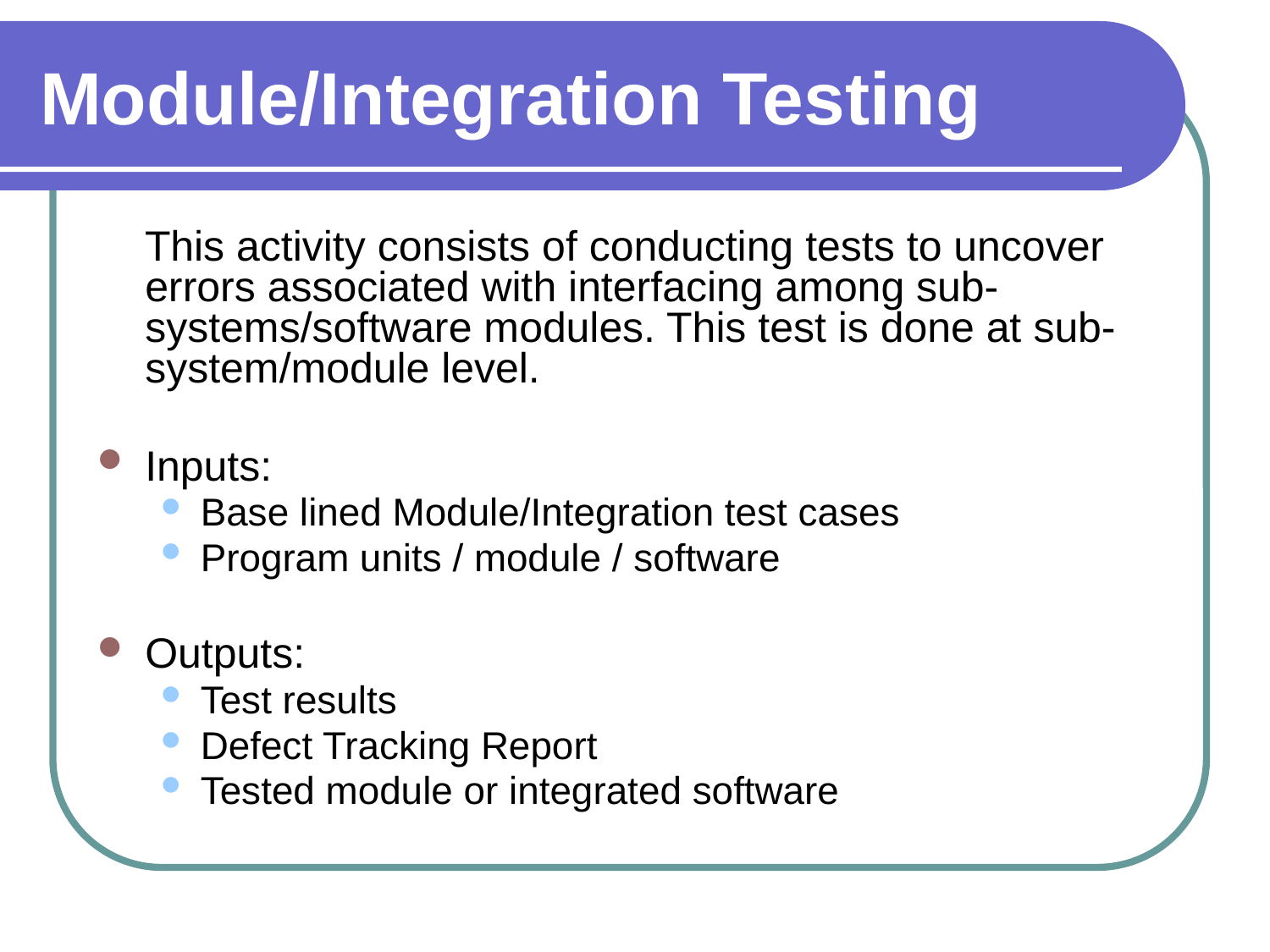

# Module/Integration Testing
    This activity consists of conducting tests to uncover errors associated with interfacing among sub-systems/software modules. This test is done at sub-system/module level.

Inputs:
Base lined Module/Integration test cases
Program units / module / software

Outputs:
Test results
Defect Tracking Report
Tested module or integrated software